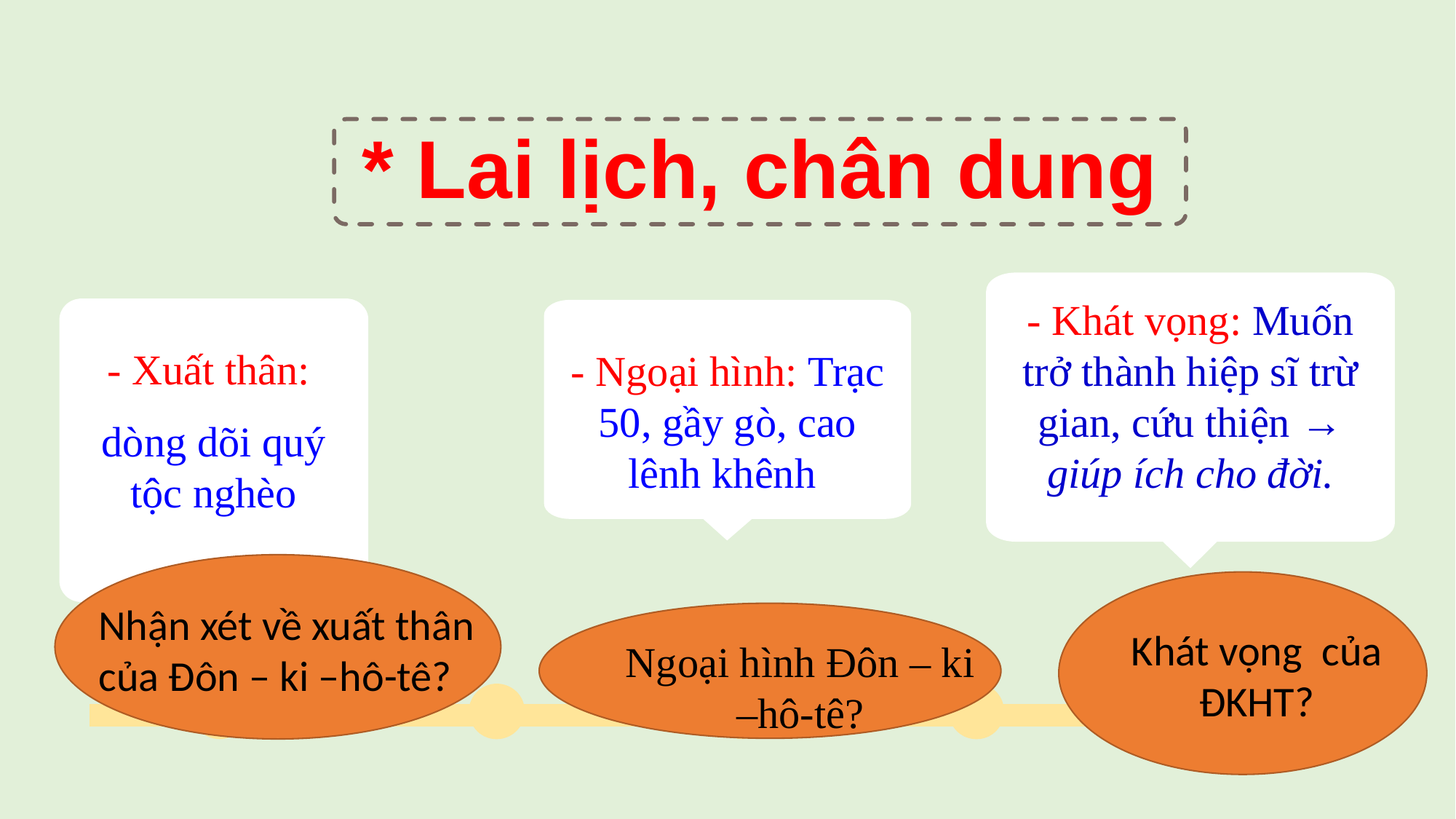

* Lai lịch, chân dung

- Khát vọng: Muốn trở thành hiệp sĩ trừ gian, cứu thiện → giúp ích cho đời.

- Xuất thân:
dòng dõi quý tộc nghèo

- Ngoại hình: Trạc 50, gầy gò, cao lênh khênh

Nhận xét về xuất thân của Đôn – ki –hô-tê?

Khát vọng  của ĐKHT?
Ngoại hình Đôn – ki –hô-tê?